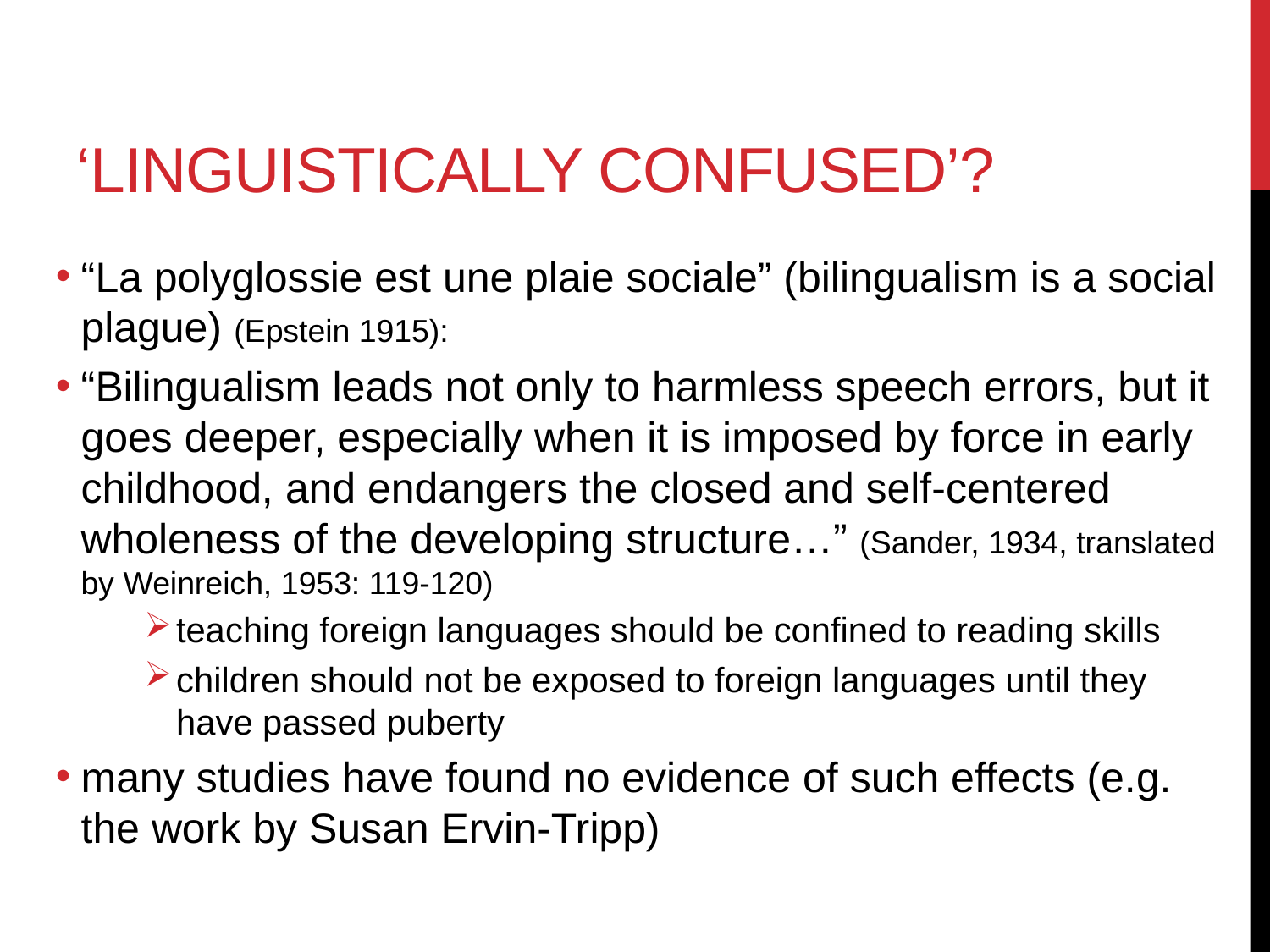

‘Linguistically confused’?
“La polyglossie est une plaie sociale” (bilingualism is a social plague) (Epstein 1915):
“Bilingualism leads not only to harmless speech errors, but it goes deeper, especially when it is imposed by force in early childhood, and endangers the closed and self-centered wholeness of the developing structure…” (Sander, 1934, translated by Weinreich, 1953: 119-120)
teaching foreign languages should be confined to reading skills
children should not be exposed to foreign languages until they have passed puberty
many studies have found no evidence of such effects (e.g. the work by Susan Ervin-Tripp)